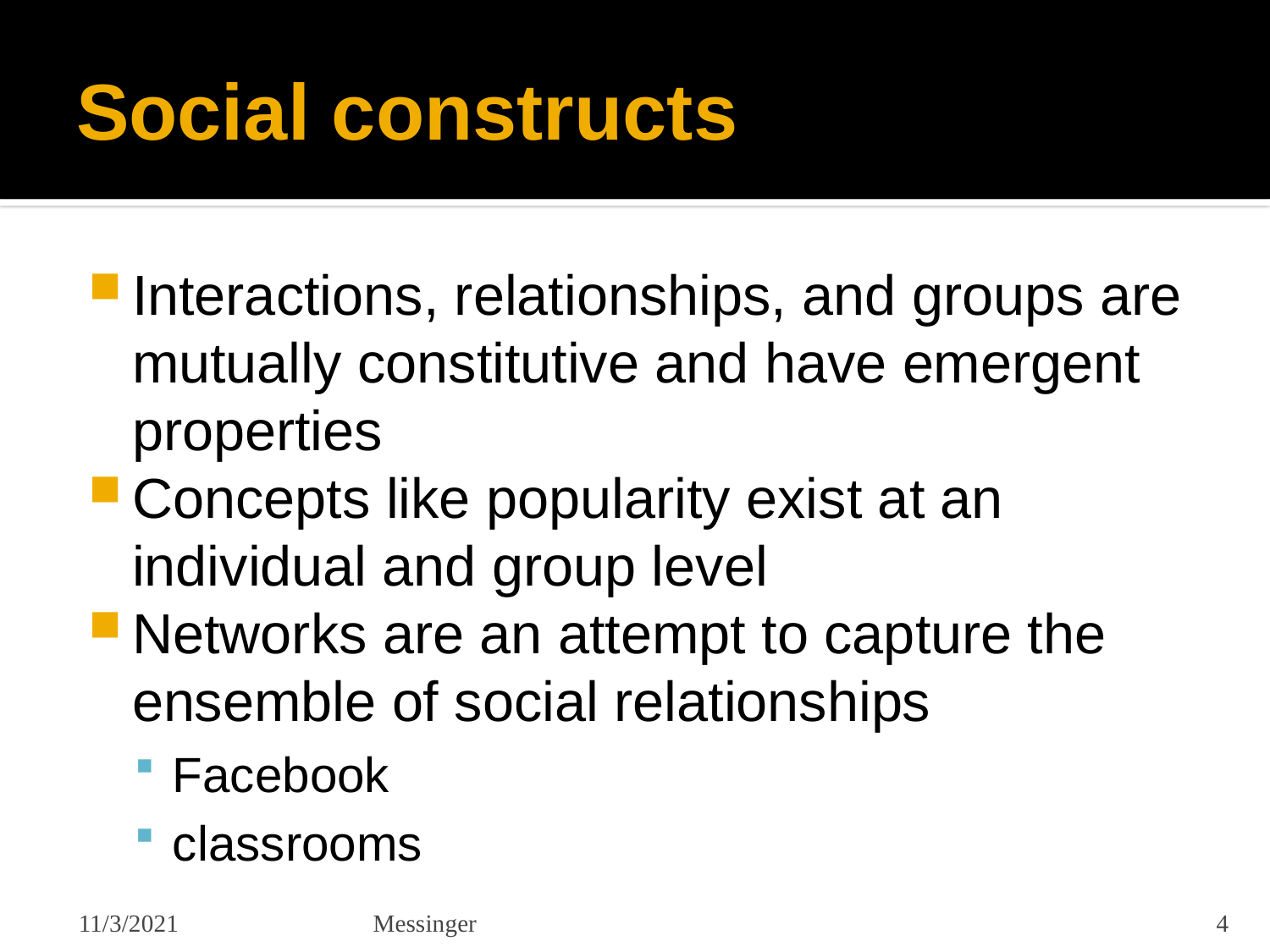

# Social constructs
Interactions, relationships, and groups are mutually constitutive and have emergent properties
Concepts like popularity exist at an individual and group level
Networks are an attempt to capture the ensemble of social relationships
Facebook
classrooms
11/3/2021
Messinger
4